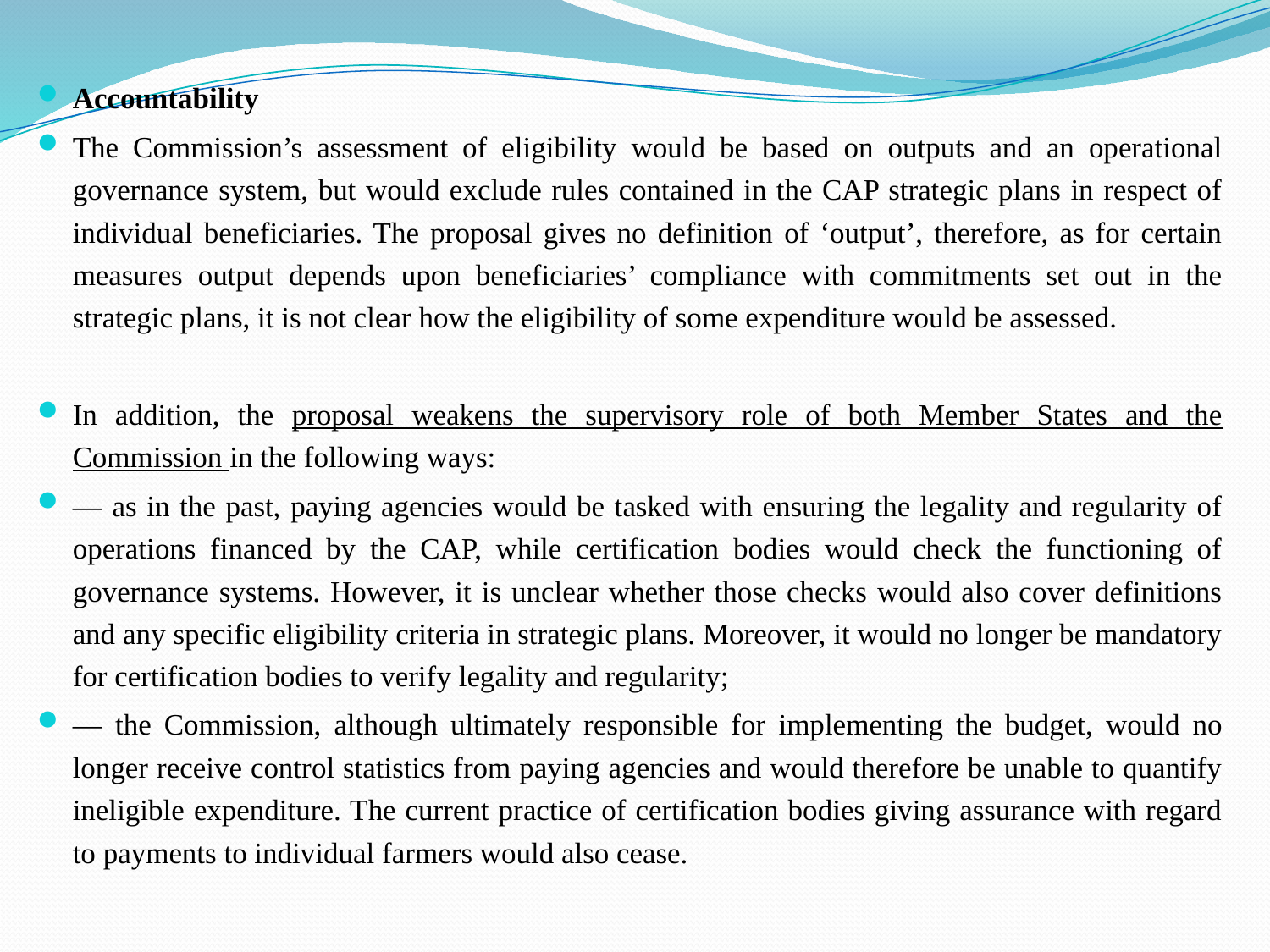

Accountability
The Commission’s assessment of eligibility would be based on outputs and an operational governance system, but would exclude rules contained in the CAP strategic plans in respect of individual beneficiaries. The proposal gives no definition of ‘output’, therefore, as for certain measures output depends upon beneficiaries’ compliance with commitments set out in the strategic plans, it is not clear how the eligibility of some expenditure would be assessed.

In addition, the proposal weakens the supervisory role of both Member States and the Commission in the following ways:
— as in the past, paying agencies would be tasked with ensuring the legality and regularity of operations financed by the CAP, while certification bodies would check the functioning of governance systems. However, it is unclear whether those checks would also cover definitions and any specific eligibility criteria in strategic plans. Moreover, it would no longer be mandatory for certification bodies to verify legality and regularity;
— the Commission, although ultimately responsible for implementing the budget, would no longer receive control statistics from paying agencies and would therefore be unable to quantify ineligible expenditure. The current practice of certification bodies giving assurance with regard to payments to individual farmers would also cease.

#